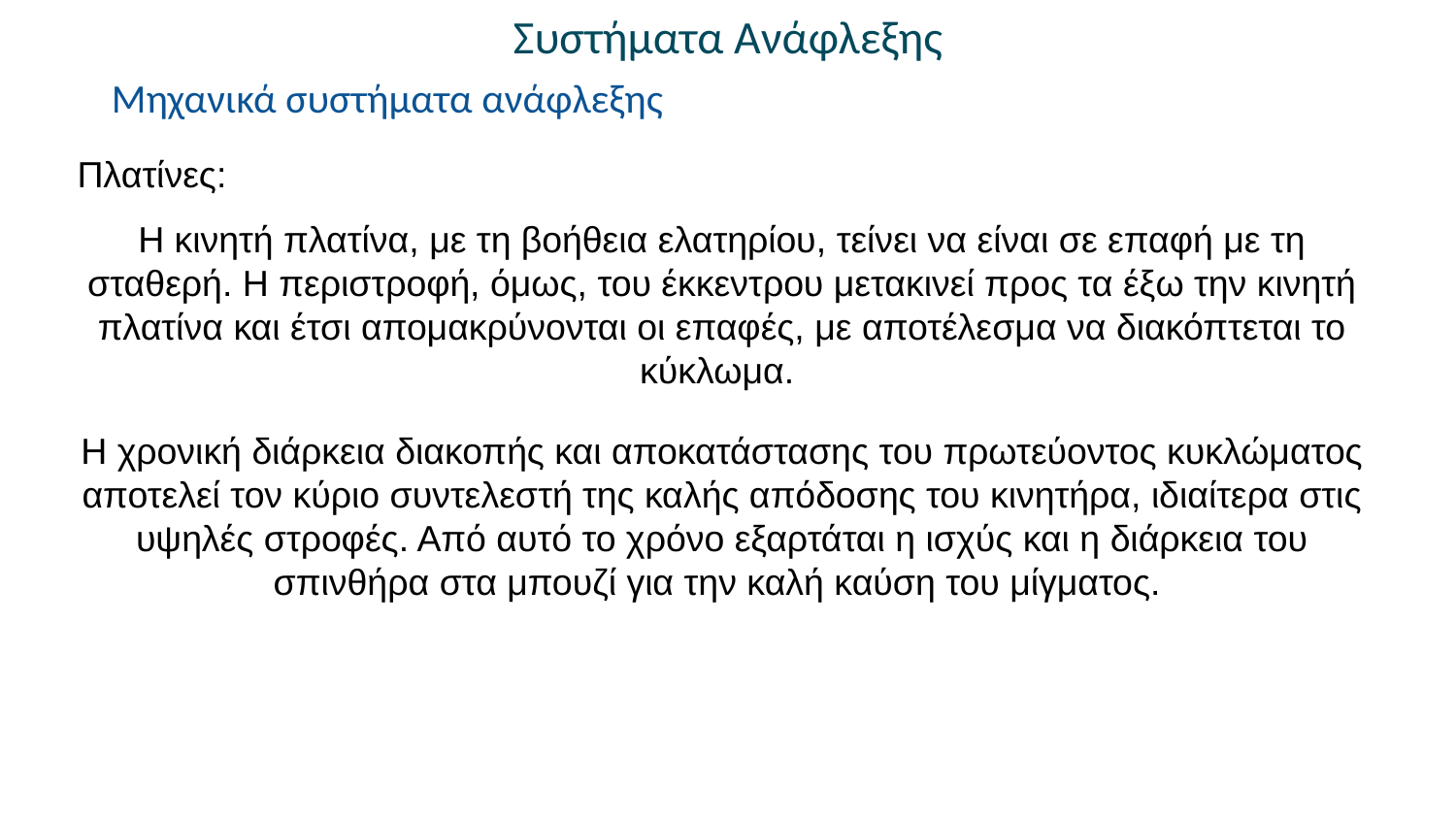

Συστήματα Ανάφλεξης
Μηχανικά συστήματα ανάφλεξης
Πλατίνες:
Η κινητή πλατίνα, με τη βοήθεια ελατηρίου, τείνει να είναι σε επαφή με τη σταθερή. Η περιστροφή, όμως, του έκκεντρου μετακινεί προς τα έξω την κινητή πλατίνα και έτσι απομακρύνονται οι επαφές, με αποτέλεσμα να διακόπτεται το κύκλωμα.
Η χρονική διάρκεια διακοπής και αποκατάστασης του πρωτεύοντος κυκλώματος αποτελεί τον κύριο συντελεστή της καλής απόδοσης του κινητήρα, ιδιαίτερα στις υψηλές στροφές. Από αυτό το χρόνο εξαρτάται η ισχύς και η διάρκεια του σπινθήρα στα μπουζί για την καλή καύση του μίγματος.